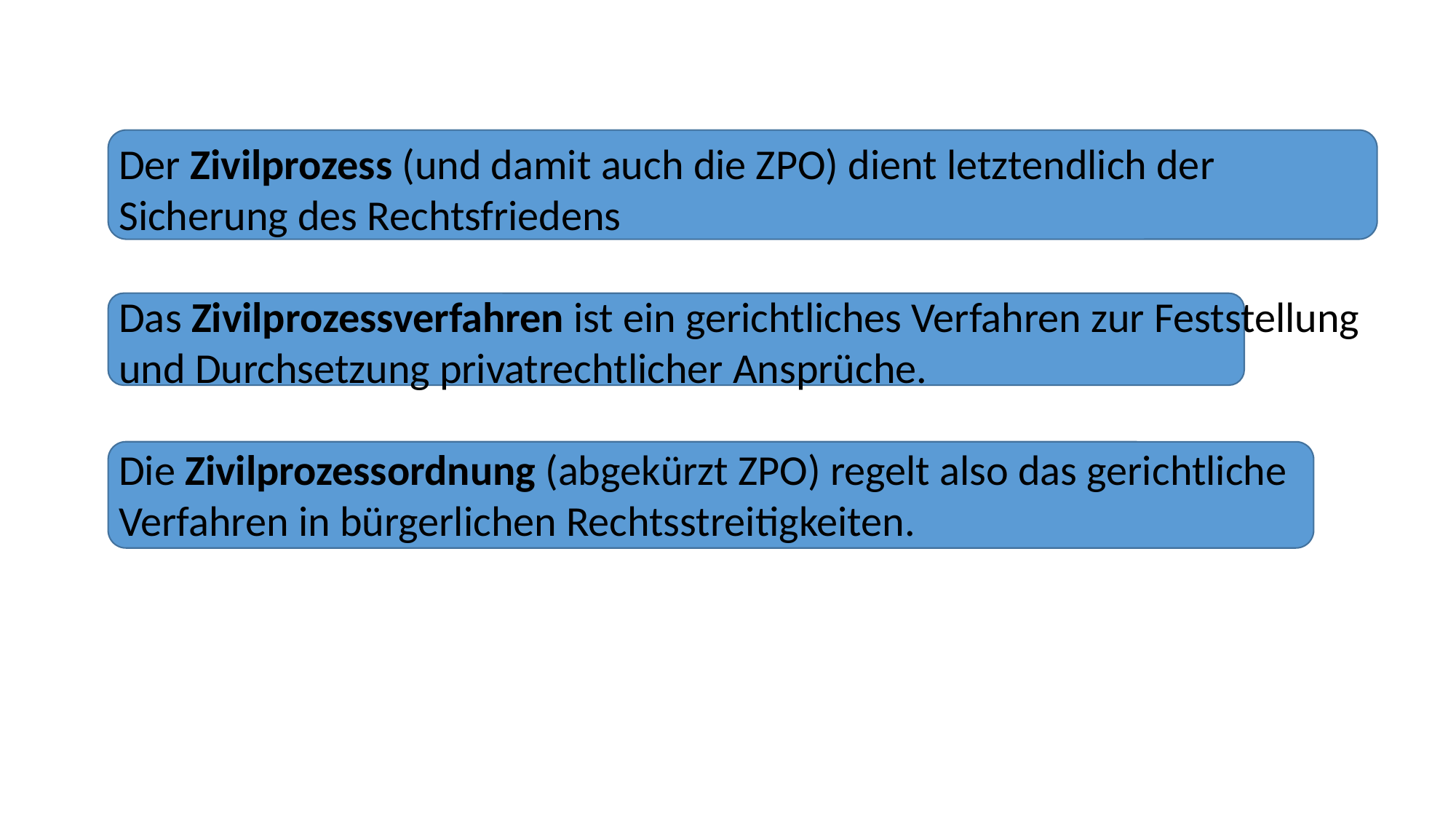

Der Zivilprozess (und damit auch die ZPO) dient letztendlich der Sicherung des Rechtsfriedens

Das Zivilprozessverfahren ist ein gerichtliches Verfahren zur Feststellung und Durchsetzung privatrechtlicher Ansprüche.

Die Zivilprozessordnung (abgekürzt ZPO) regelt also das gerichtliche Verfahren in bürgerlichen Rechtsstreitigkeiten.